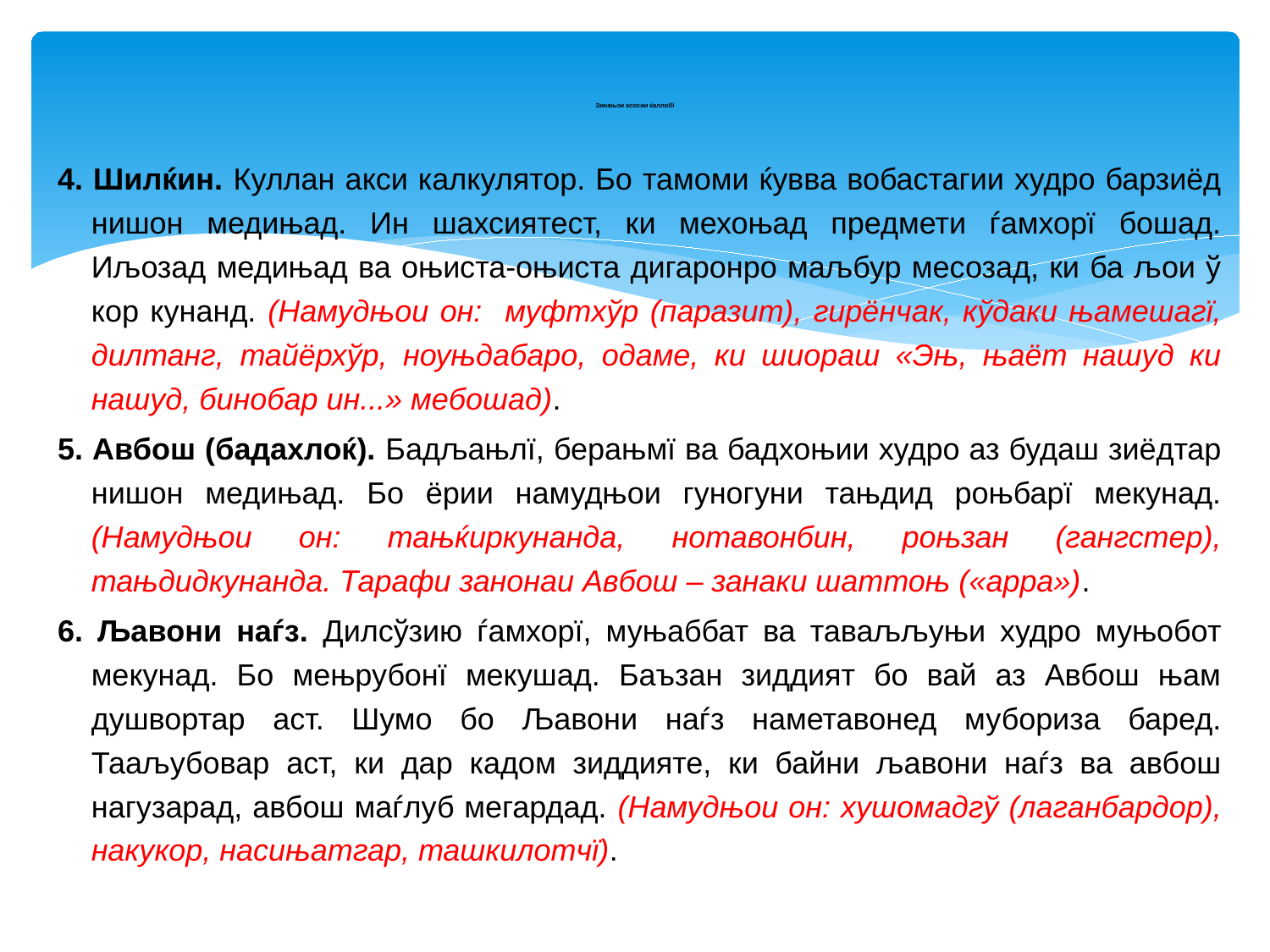

# Зинањои асосии ќаллобї
4. Шилќин. Куллан акси калкулятор. Бо тамоми ќувва вобастагии худро барзиёд нишон медињад. Ин шахсиятест, ки мехоњад предмети ѓамхорї бошад. Иљозад медињад ва оњиста-оњиста дигаронро маљбур месозад, ки ба љои ў кор кунанд. (Намудњои он:  муфтхўр (паразит), гирёнчак, кўдаки њамешагї, дилтанг, тайёрхўр, ноуњдабаро, одаме, ки шиораш «Эњ, њаёт нашуд ки нашуд, бинобар ин...» мебошад).
5. Авбош (бадахлоќ). Бадљањлї, берањмї ва бадхоњии худро аз будаш зиёдтар нишон медињад. Бо ёрии намудњои гуногуни тањдид роњбарї мекунад. (Намудњои он: тањќиркунанда, нотавонбин, роњзан (гангстер), тањдидкунанда. Тарафи занонаи Авбош – занаки шаттоњ («арра»).
6. Љавони наѓз. Дилсўзию ѓамхорї, муњаббат ва таваљљуњи худро муњобот мекунад. Бо мењрубонї мекушад. Баъзан зиддият бо вай аз Авбош њам душвортар аст. Шумо бо Љавони наѓз наметавонед мубориза баред. Тааљубовар аст, ки дар кадом зиддияте, ки байни љавони наѓз ва авбош нагузарад, авбош маѓлуб мегардад. (Намудњои он: хушомадгў (лаганбардор), накукор, насињатгар, ташкилотчї).